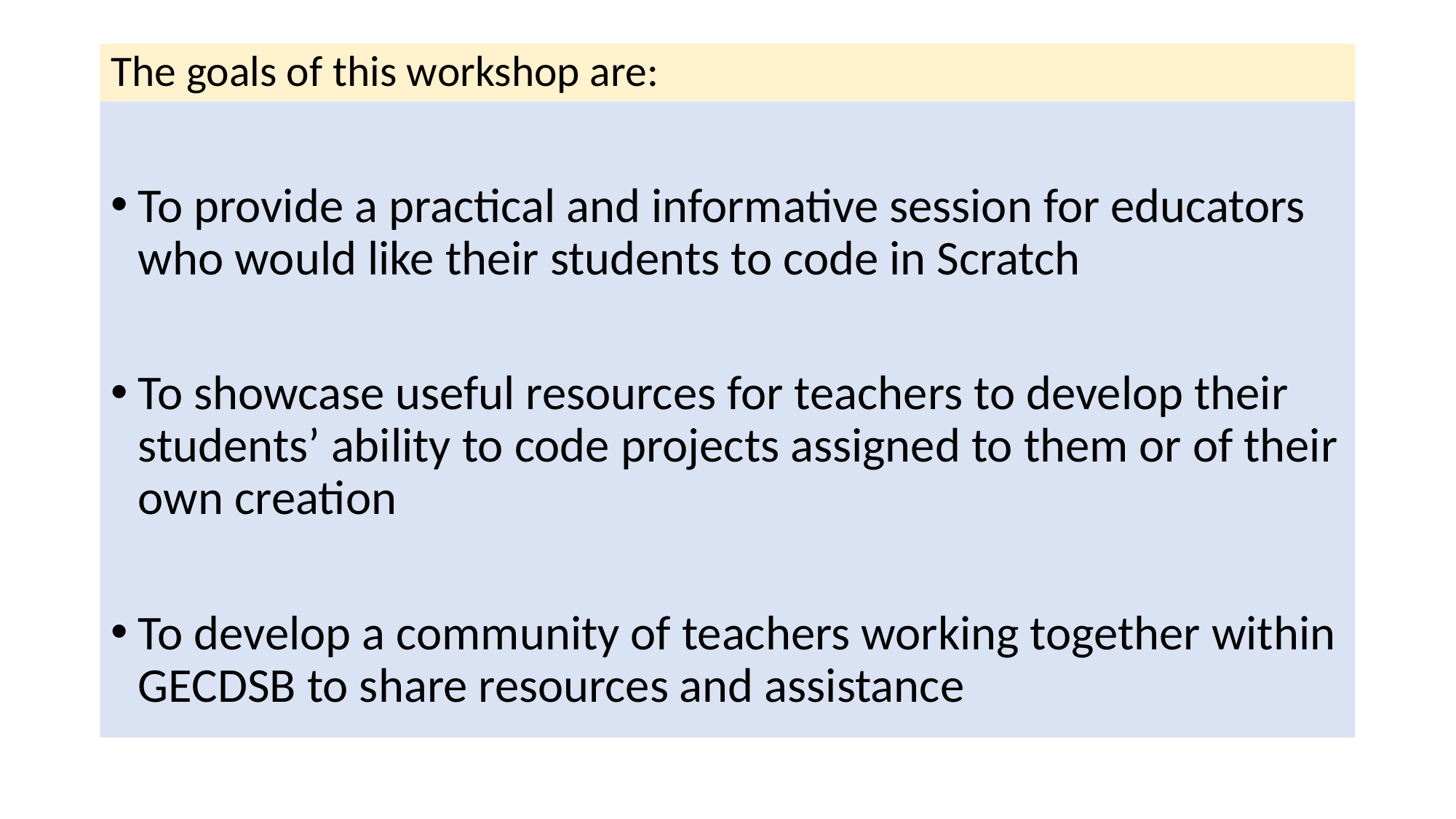

# The goals of this workshop are:

To provide a practical and informative session for educators who would like their students to code in Scratch

To showcase useful resources for teachers to develop their students’ ability to code projects assigned to them or of their own creation

To develop a community of teachers working together within GECDSB to share resources and assistance